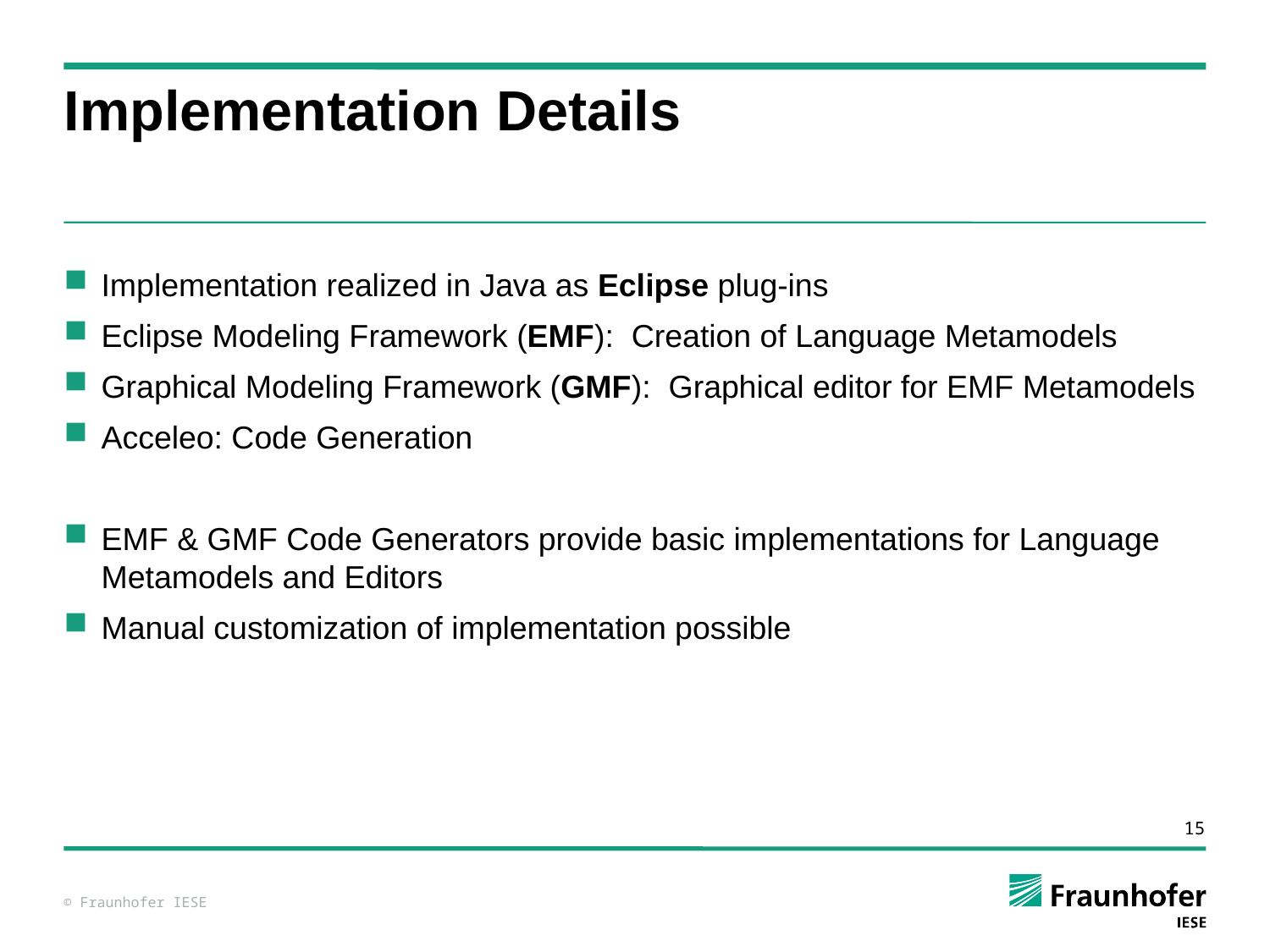

# Implementation Details
Implementation realized in Java as Eclipse plug-ins
Eclipse Modeling Framework (EMF):  Creation of Language Metamodels
Graphical Modeling Framework (GMF):  Graphical editor for EMF Metamodels
Acceleo: Code Generation

EMF & GMF Code Generators provide basic implementations for Language Metamodels and Editors
Manual customization of implementation possible